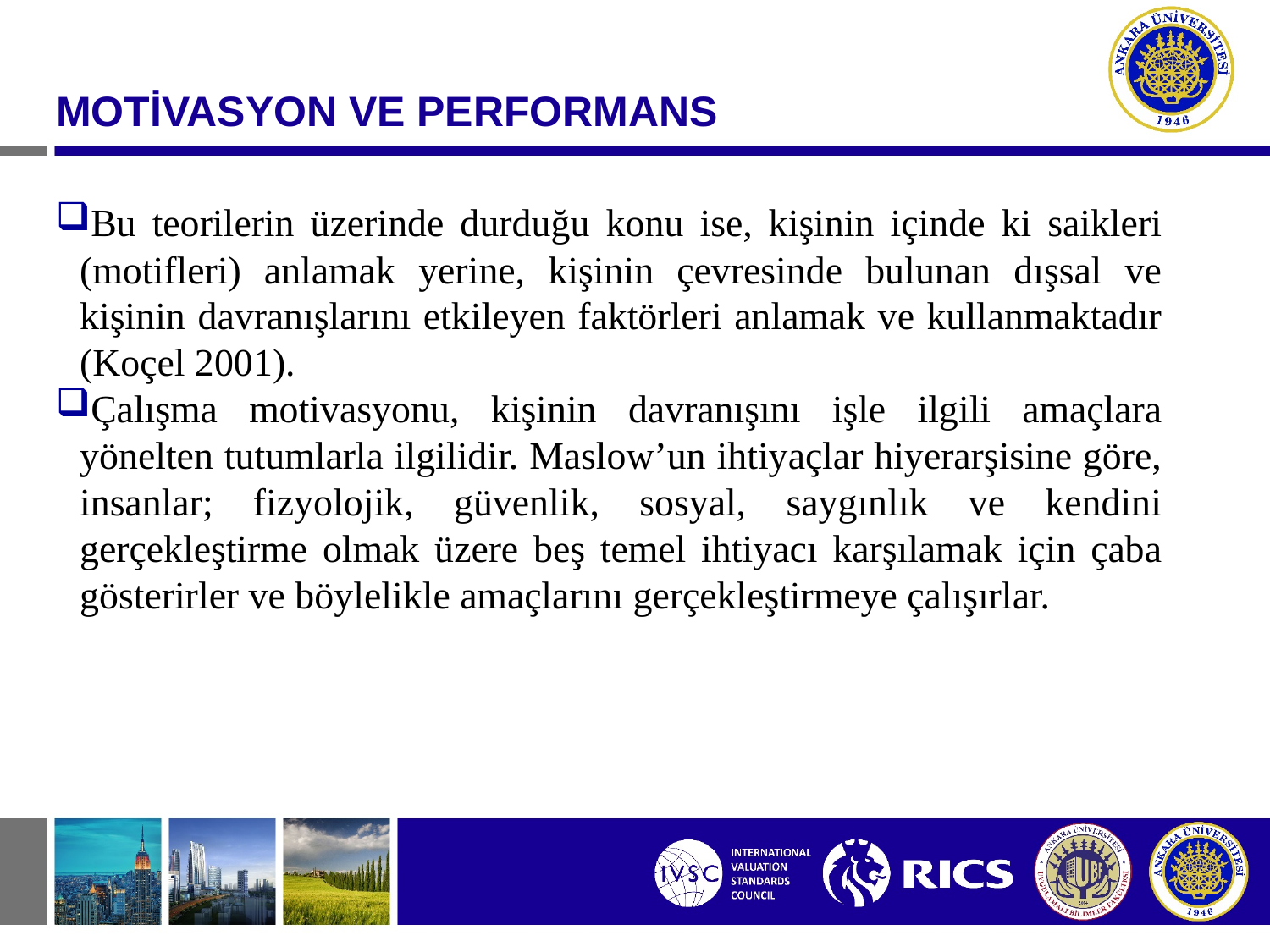

#
MOTİVASYON VE PERFORMANS
Bu teorilerin üzerinde durduğu konu ise, kişinin içinde ki saikleri (motifleri) anlamak yerine, kişinin çevresinde bulunan dışsal ve kişinin davranışlarını etkileyen faktörleri anlamak ve kullanmaktadır (Koçel 2001).
Çalışma motivasyonu, kişinin davranışını işle ilgili amaçlara yönelten tutumlarla ilgilidir. Maslow’un ihtiyaçlar hiyerarşisine göre, insanlar; fizyolojik, güvenlik, sosyal, saygınlık ve kendini gerçekleştirme olmak üzere beş temel ihtiyacı karşılamak için çaba gösterirler ve böylelikle amaçlarını gerçekleştirmeye çalışırlar.